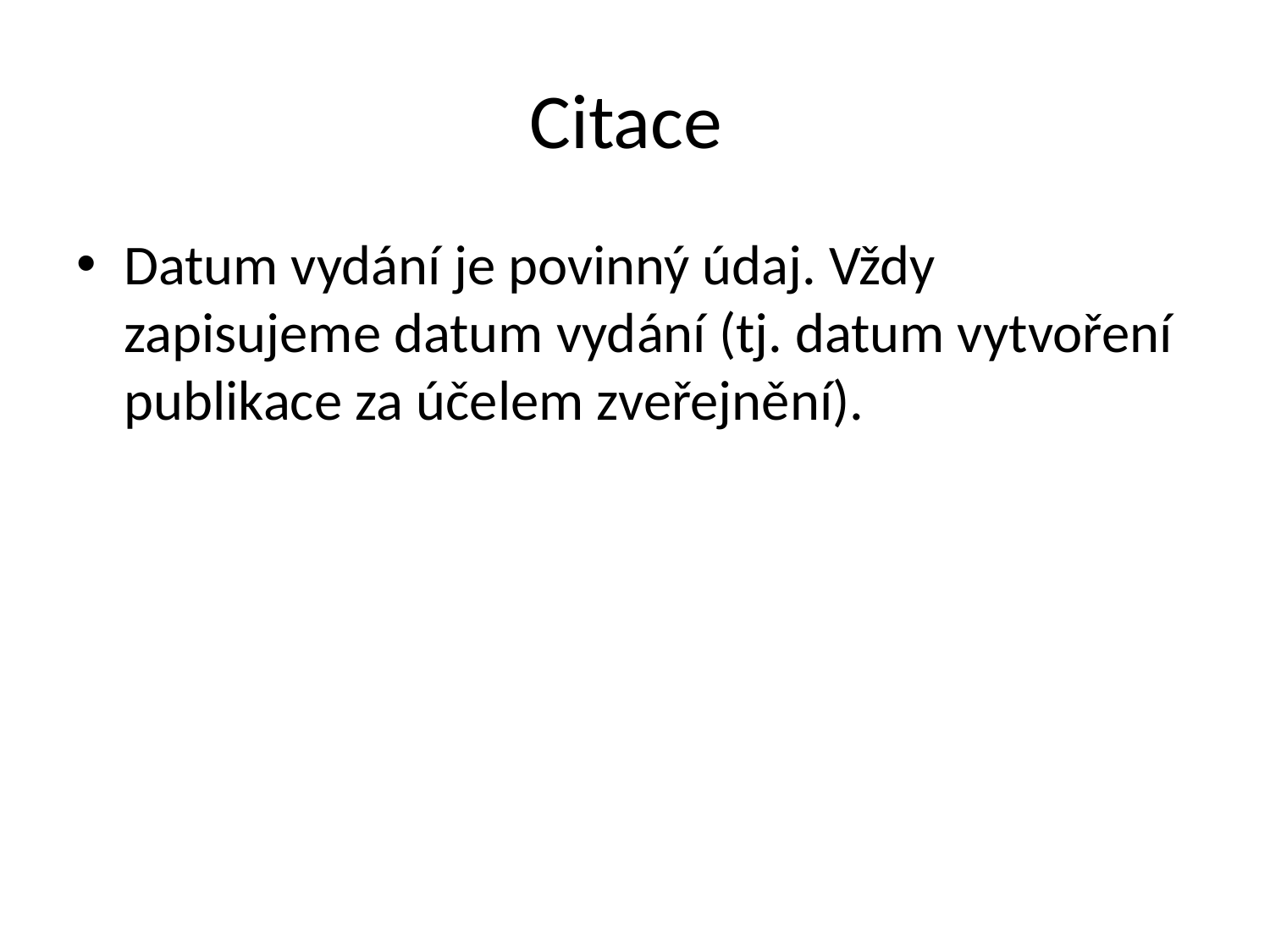

# Citace
Datum vydání je povinný údaj. Vždy zapisujeme datum vydání (tj. datum vytvoření publikace za účelem zveřejnění).